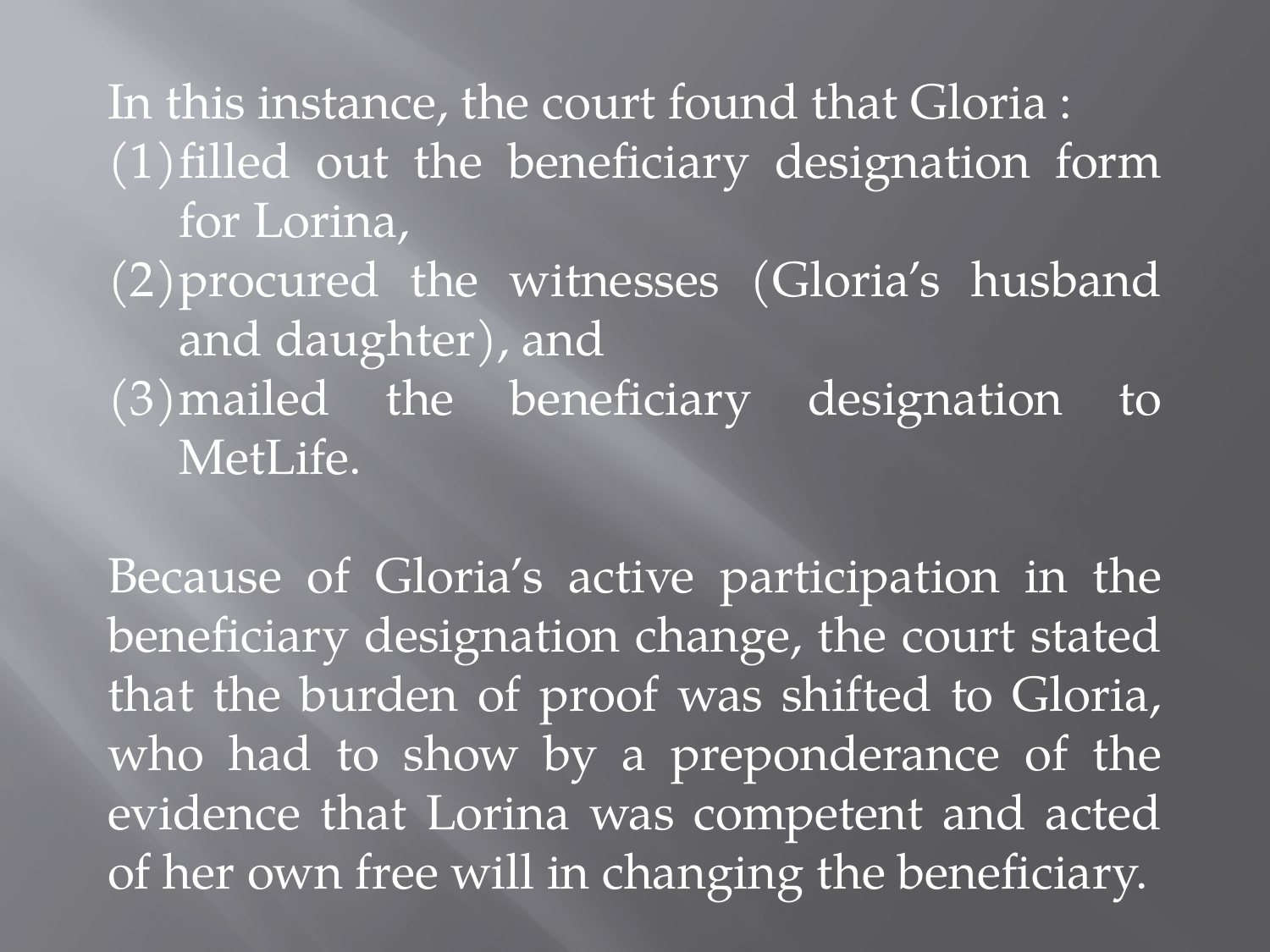

In this instance, the court found that Gloria :
filled out the beneficiary designation form for Lorina,
procured the witnesses (Gloria’s husband and daughter), and
mailed the beneficiary designation to MetLife.

Because of Gloria’s active participation in the beneficiary designation change, the court stated that the burden of proof was shifted to Gloria, who had to show by a preponderance of the evidence that Lorina was competent and acted of her own free will in changing the beneficiary.